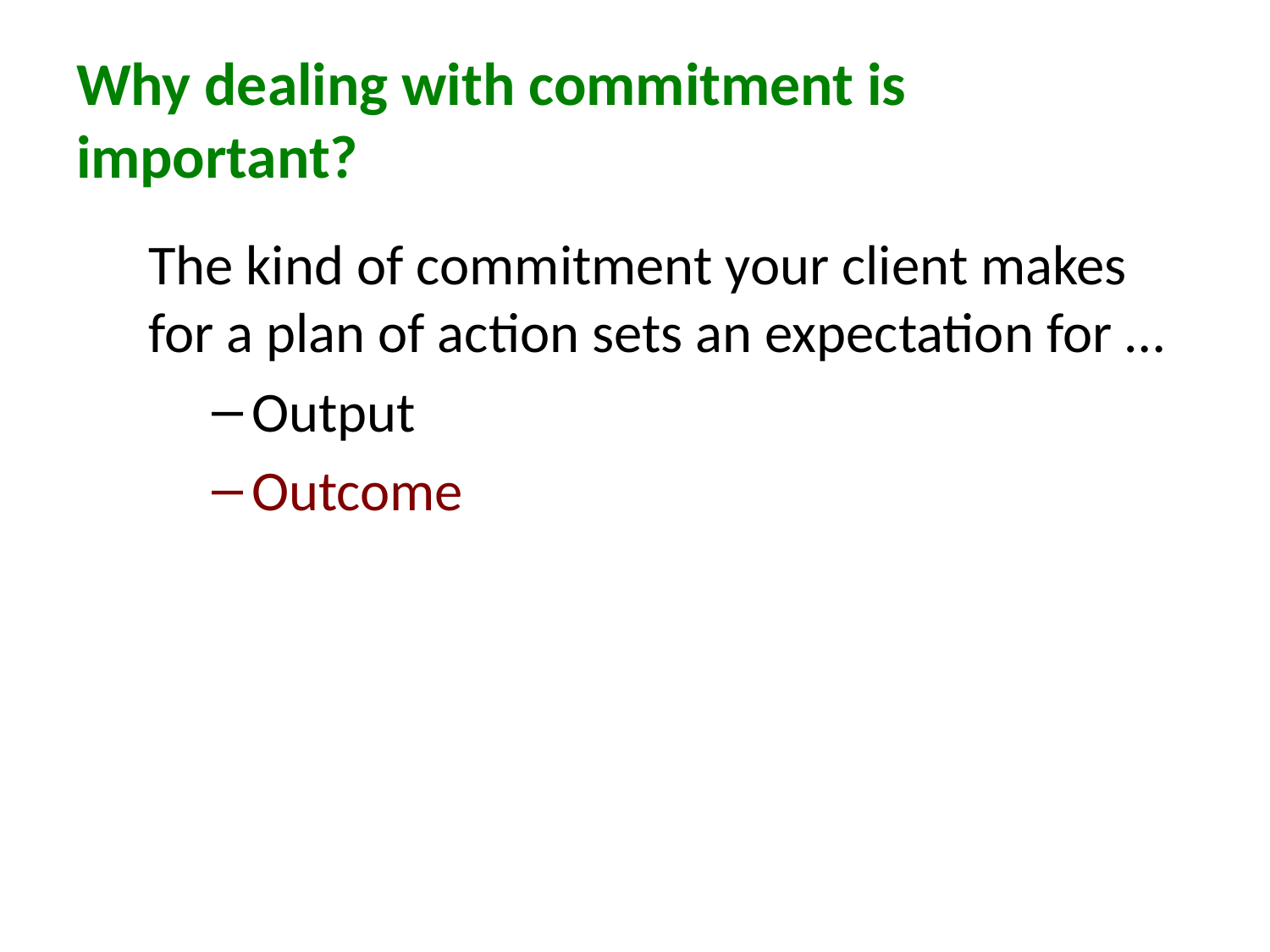

# Why dealing with commitment is important?
The kind of commitment your client makes for a plan of action sets an expectation for …
Output
Outcome